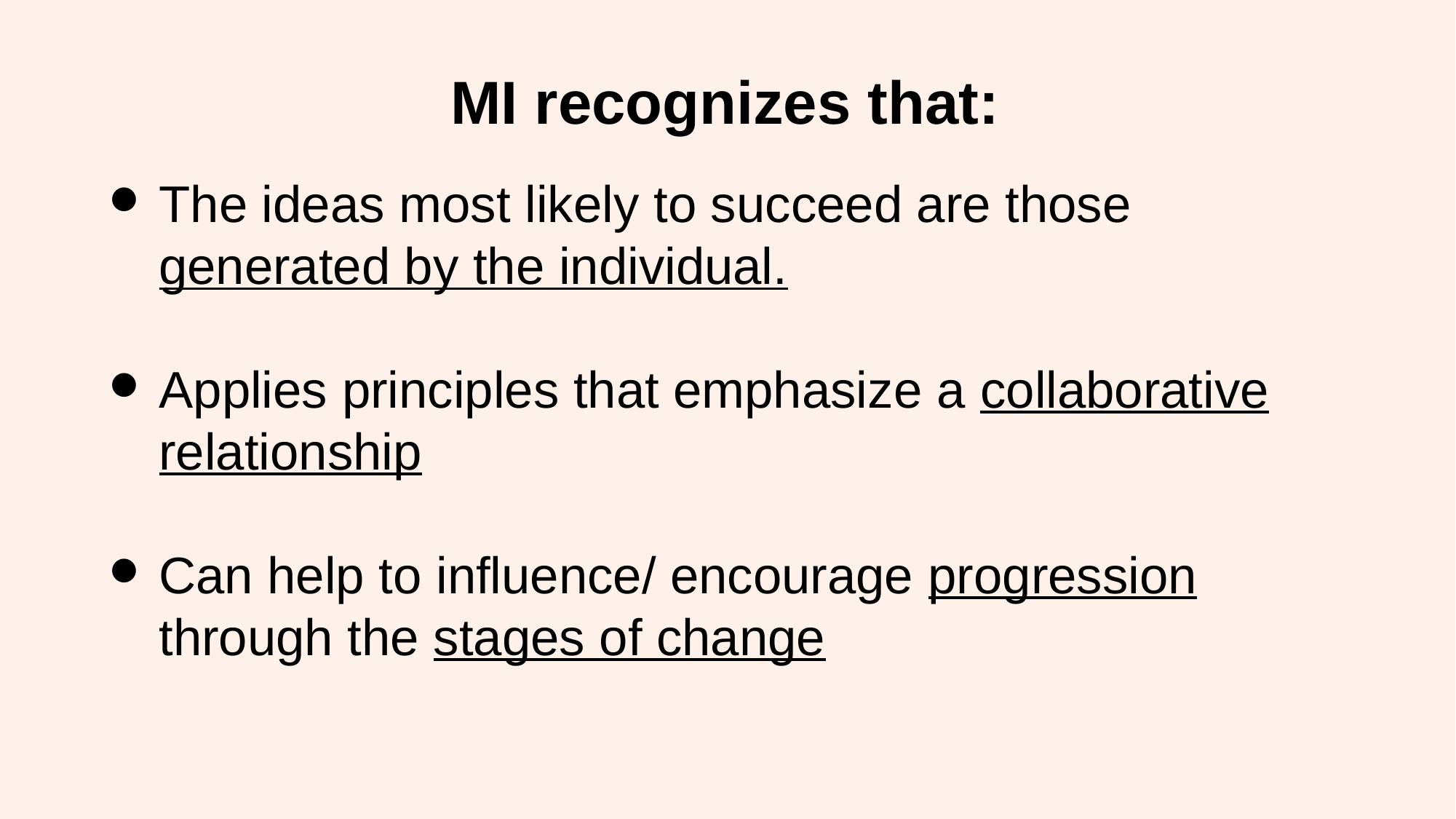

# MI recognizes that:
The ideas most likely to succeed are those generated by the individual.

Applies principles that emphasize a collaborative relationship

Can help to influence/ encourage progression through the stages of change